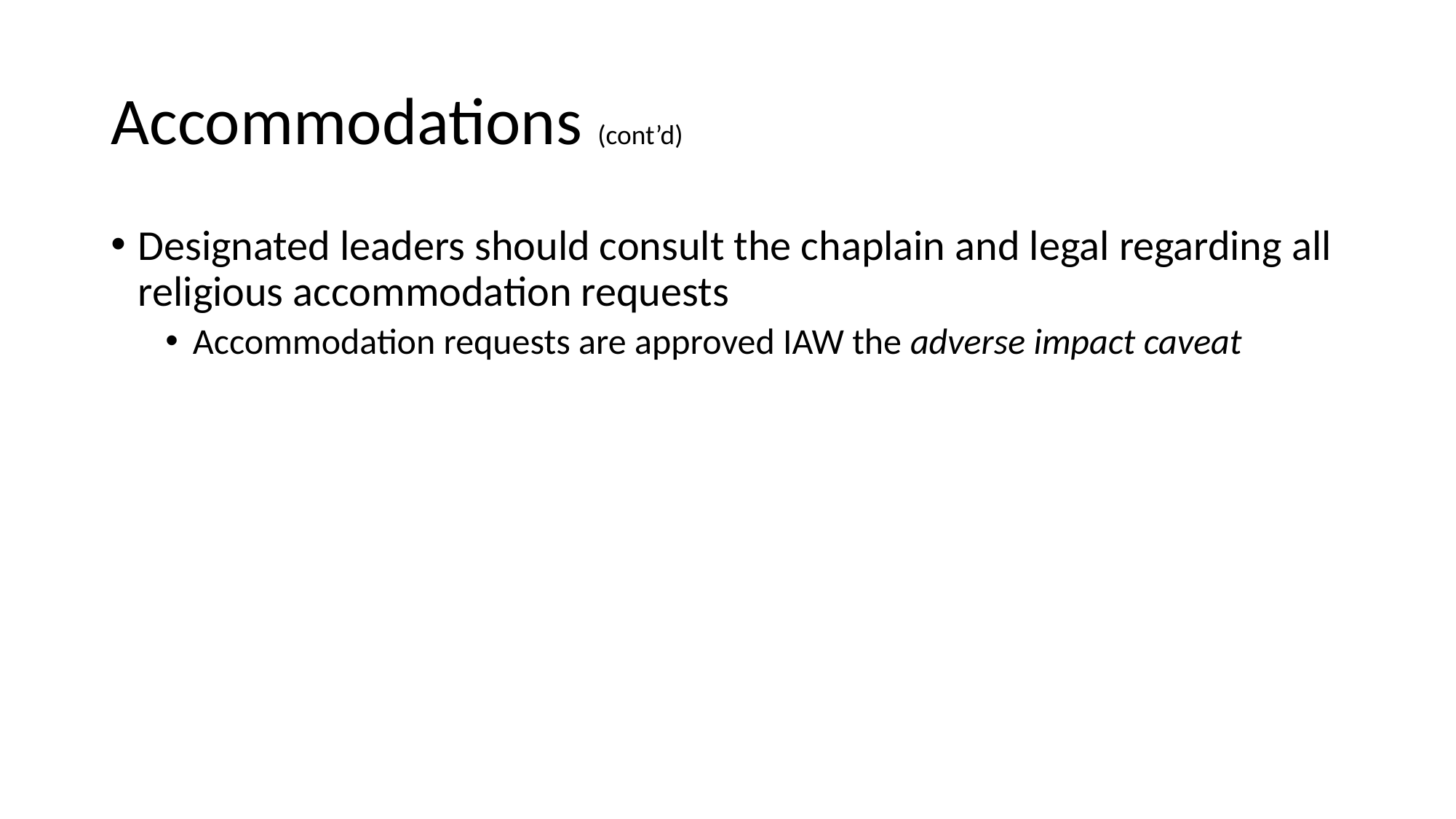

# Accommodations (cont’d)
Designated leaders should consult the chaplain and legal regarding all religious accommodation requests
Accommodation requests are approved IAW the adverse impact caveat